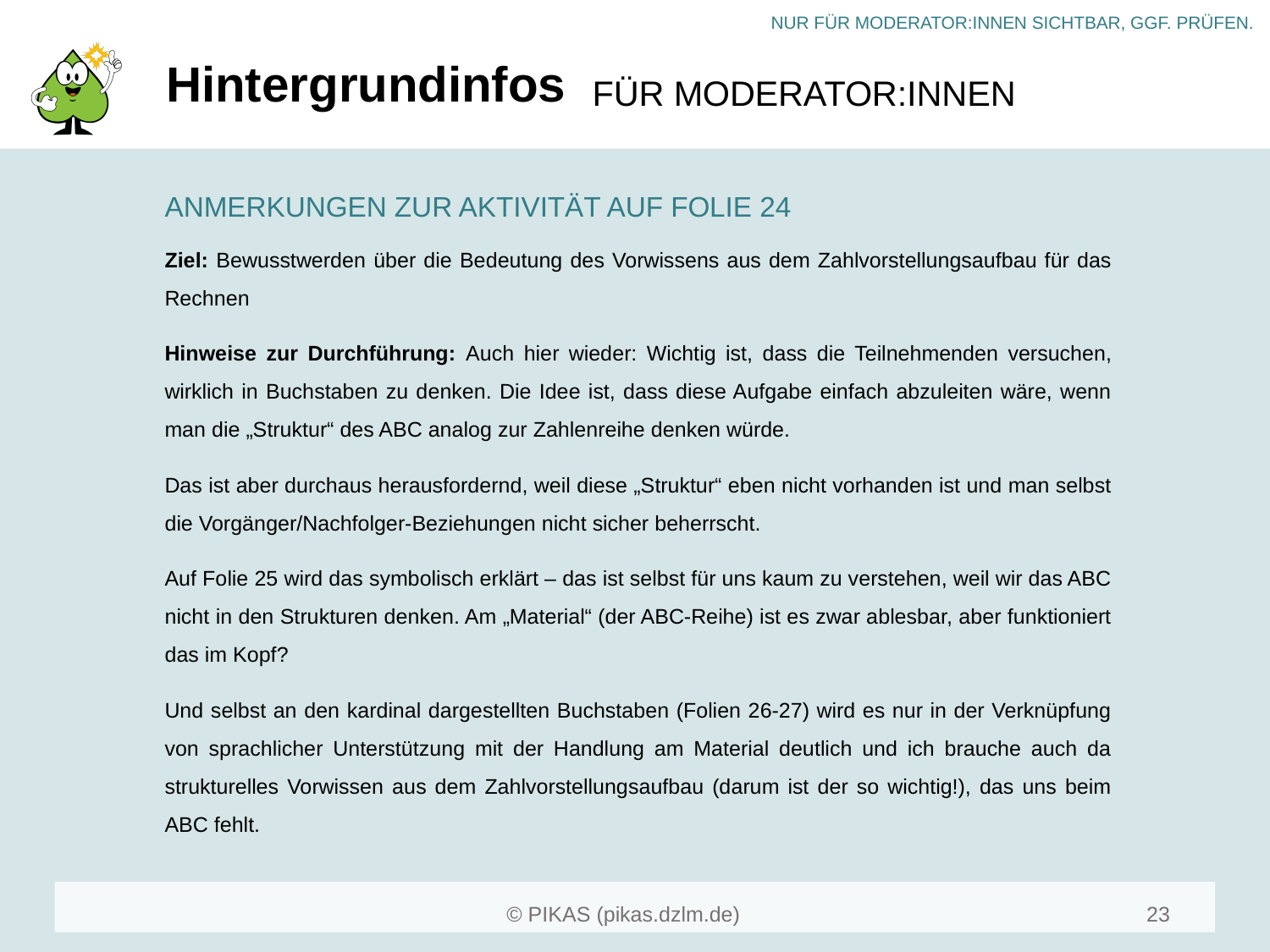

# Hintergrundinfos
ANMERKUNGEN ZUR AKTIVITÄT AUF FOLIE 24

Ziel: Bewusstwerden über die Bedeutung des Vorwissens aus dem Zahlvorstellungsaufbau für das Rechnen
Hinweise zur Durchführung: Auch hier wieder: Wichtig ist, dass die Teilnehmenden versuchen, wirklich in Buchstaben zu denken. Die Idee ist, dass diese Aufgabe einfach abzuleiten wäre, wenn man die „Struktur“ des ABC analog zur Zahlenreihe denken würde.
Das ist aber durchaus herausfordernd, weil diese „Struktur“ eben nicht vorhanden ist und man selbst die Vorgänger/Nachfolger-Beziehungen nicht sicher beherrscht.
Auf Folie 25 wird das symbolisch erklärt – das ist selbst für uns kaum zu verstehen, weil wir das ABC nicht in den Strukturen denken. Am „Material“ (der ABC-Reihe) ist es zwar ablesbar, aber funktioniert das im Kopf?
Und selbst an den kardinal dargestellten Buchstaben (Folien 26-27) wird es nur in der Verknüpfung von sprachlicher Unterstützung mit der Handlung am Material deutlich und ich brauche auch da strukturelles Vorwissen aus dem Zahlvorstellungsaufbau (darum ist der so wichtig!), das uns beim ABC fehlt.

23